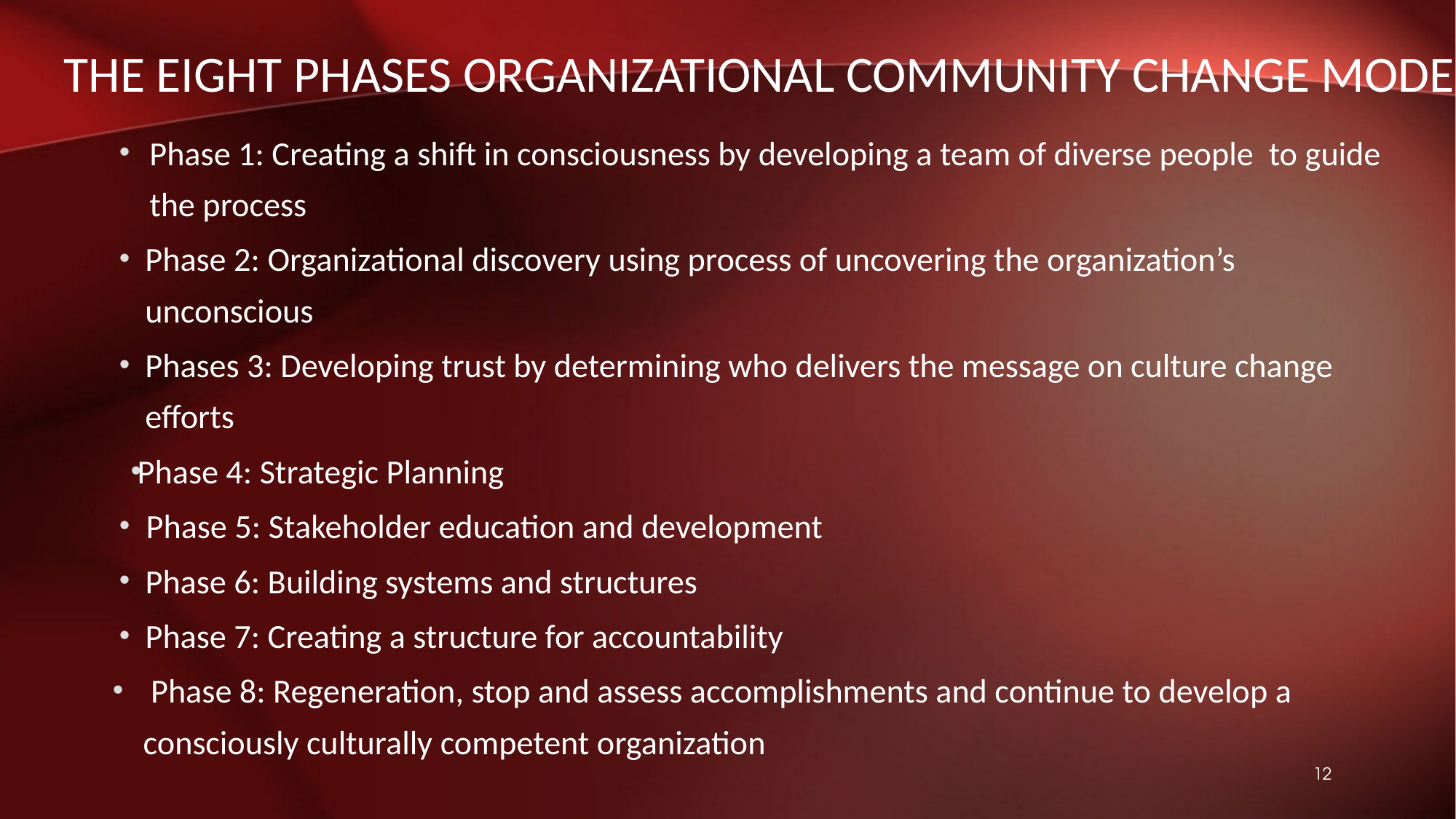

# The Eight PhaseS Organizational Community Change Model
Phase 1: Creating a shift in consciousness by developing a team of diverse people  to guide the process
Phase 2: Organizational discovery using process of uncovering the organization’s unconscious
Phases 3: Developing trust by determining who delivers the message on culture change efforts
	Phase 4: Strategic Planning
 Phase 5: Stakeholder education and development
   Phase 6: Building systems and structures
   Phase 7: Creating a structure for accountability
 Phase 8: Regeneration, stop and assess accomplishments and continue to develop a consciously culturally competent organization
12